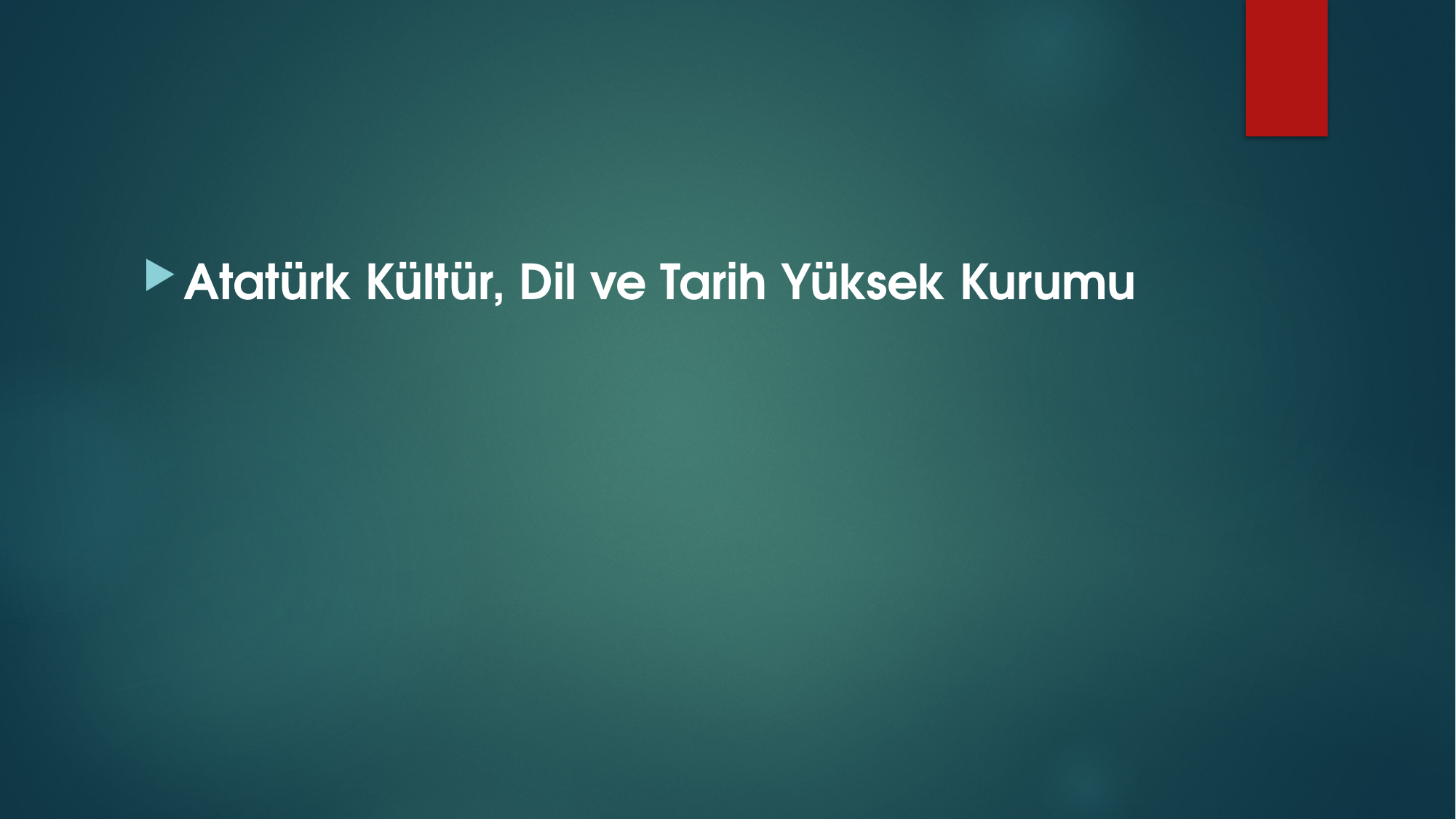

#
Atatürk Kültür, Dil ve Tarih Yüksek Kurumu